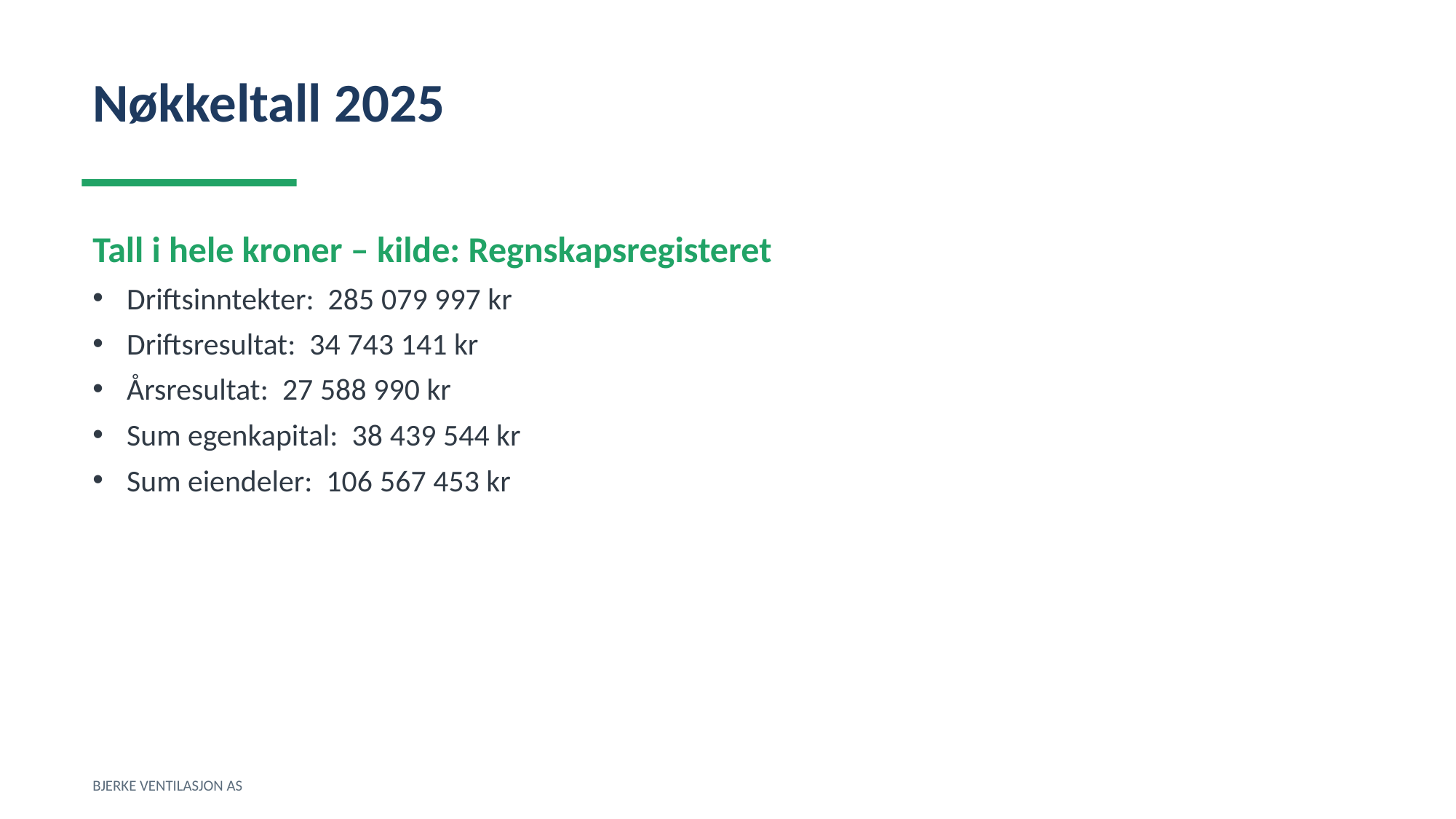

Nøkkeltall 2025

Tall i hele kroner – kilde: Regnskapsregisteret
Driftsinntekter:  285 079 997 kr
Driftsresultat:  34 743 141 kr
Årsresultat:  27 588 990 kr
Sum egenkapital:  38 439 544 kr
Sum eiendeler:  106 567 453 kr
BJERKE VENTILASJON AS